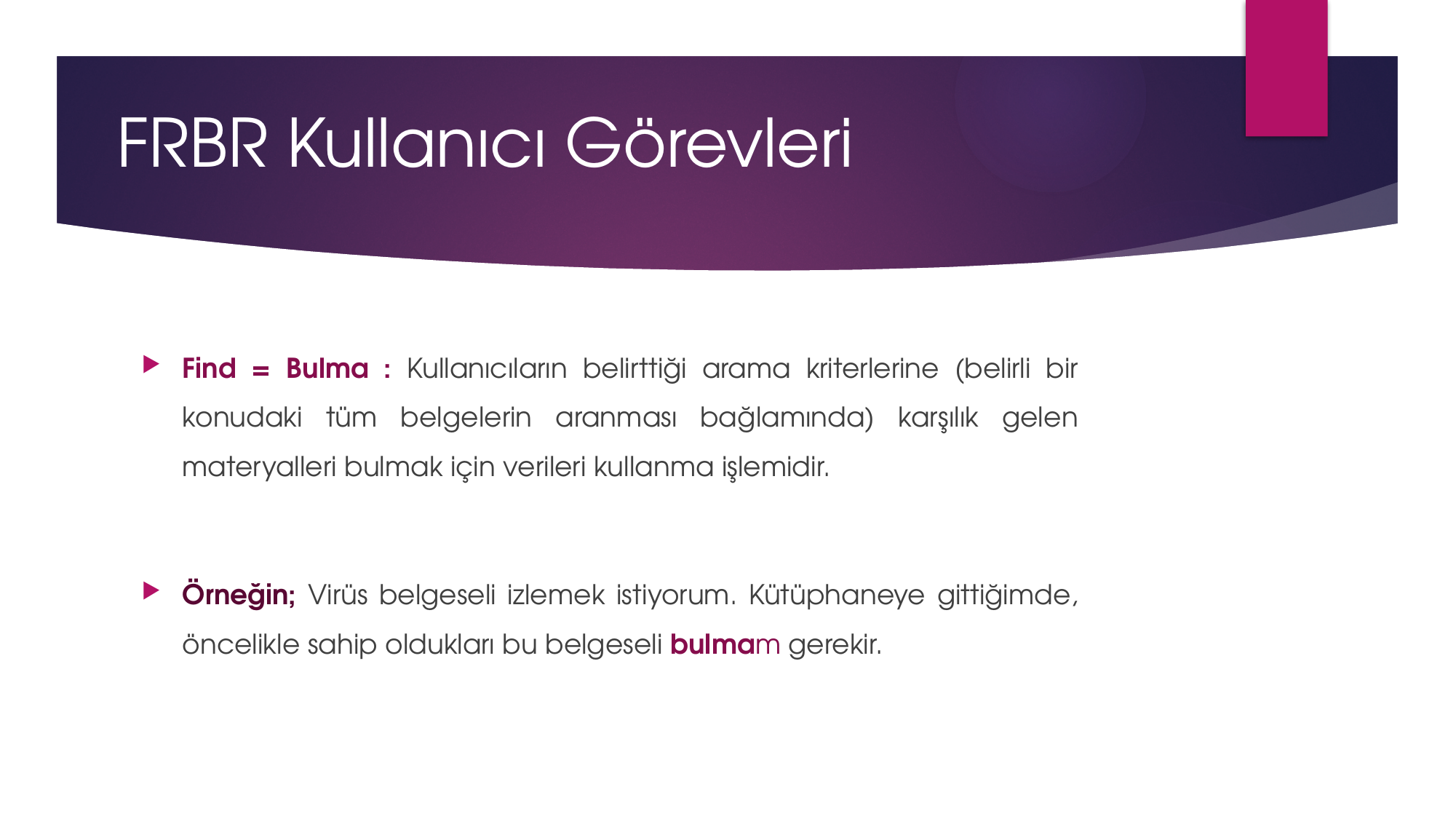

FRBR Kullanıcı Görevleri
Find = Bulma : Kullanıcıların belirttiği arama kriterlerine (belirli bir konudaki tüm belgelerin aranması bağlamında) karşılık gelen materyalleri bulmak için verileri kullanma işlemidir.

Örneğin; Virüs belgeseli izlemek istiyorum. Kütüphaneye gittiğimde, öncelikle sahip oldukları bu belgeseli bulmam gerekir.